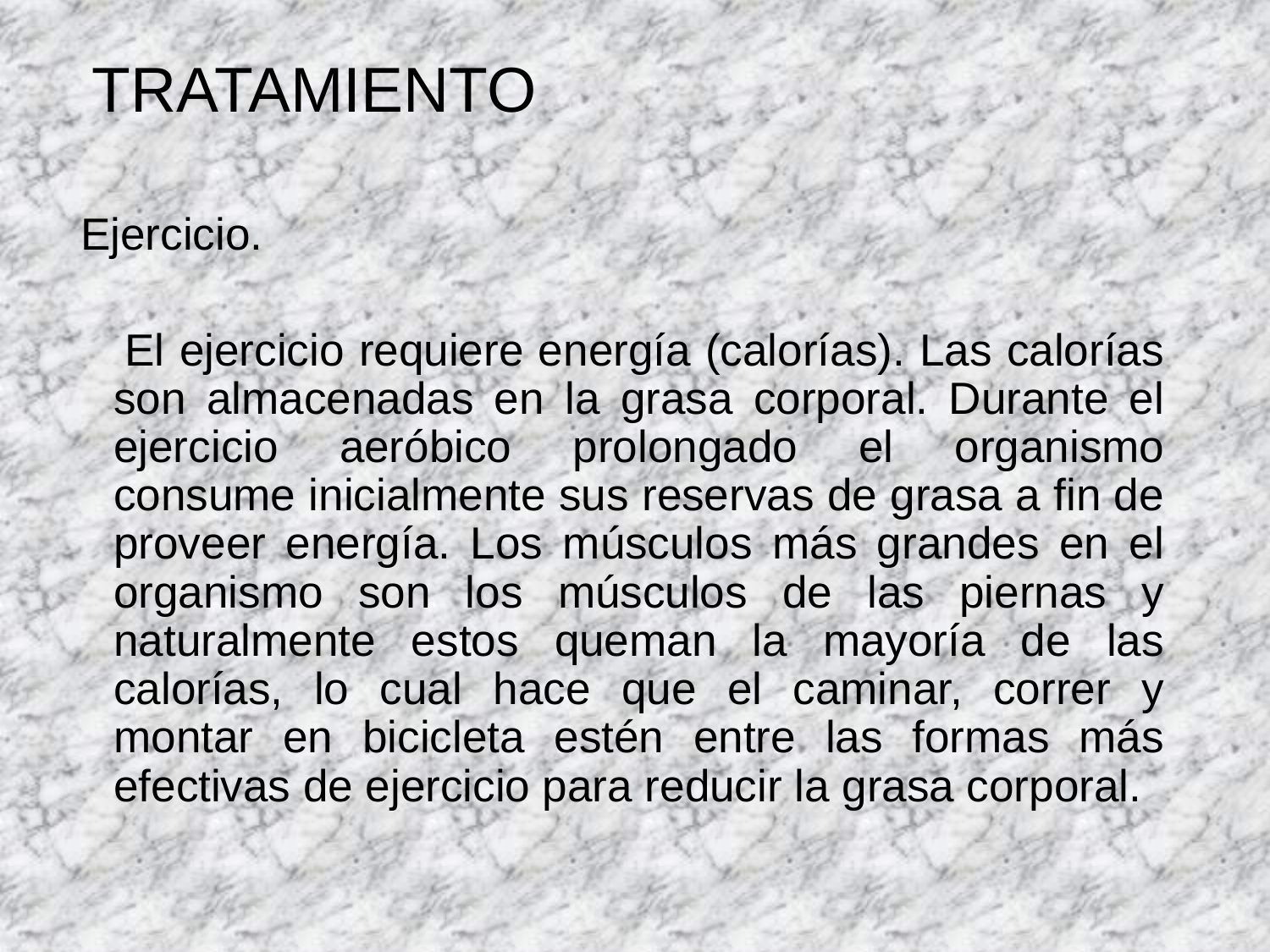

# Tratamiento
Ejercicio.

   El ejercicio requiere energía (calorías). Las calorías son almacenadas en la grasa corporal. Durante el ejercicio aeróbico prolongado el organismo consume inicialmente sus reservas de grasa a fin de proveer energía. Los músculos más grandes en el organismo son los músculos de las piernas y naturalmente estos queman la mayoría de las calorías, lo cual hace que el caminar, correr y montar en bicicleta estén entre las formas más efectivas de ejercicio para reducir la grasa corporal.